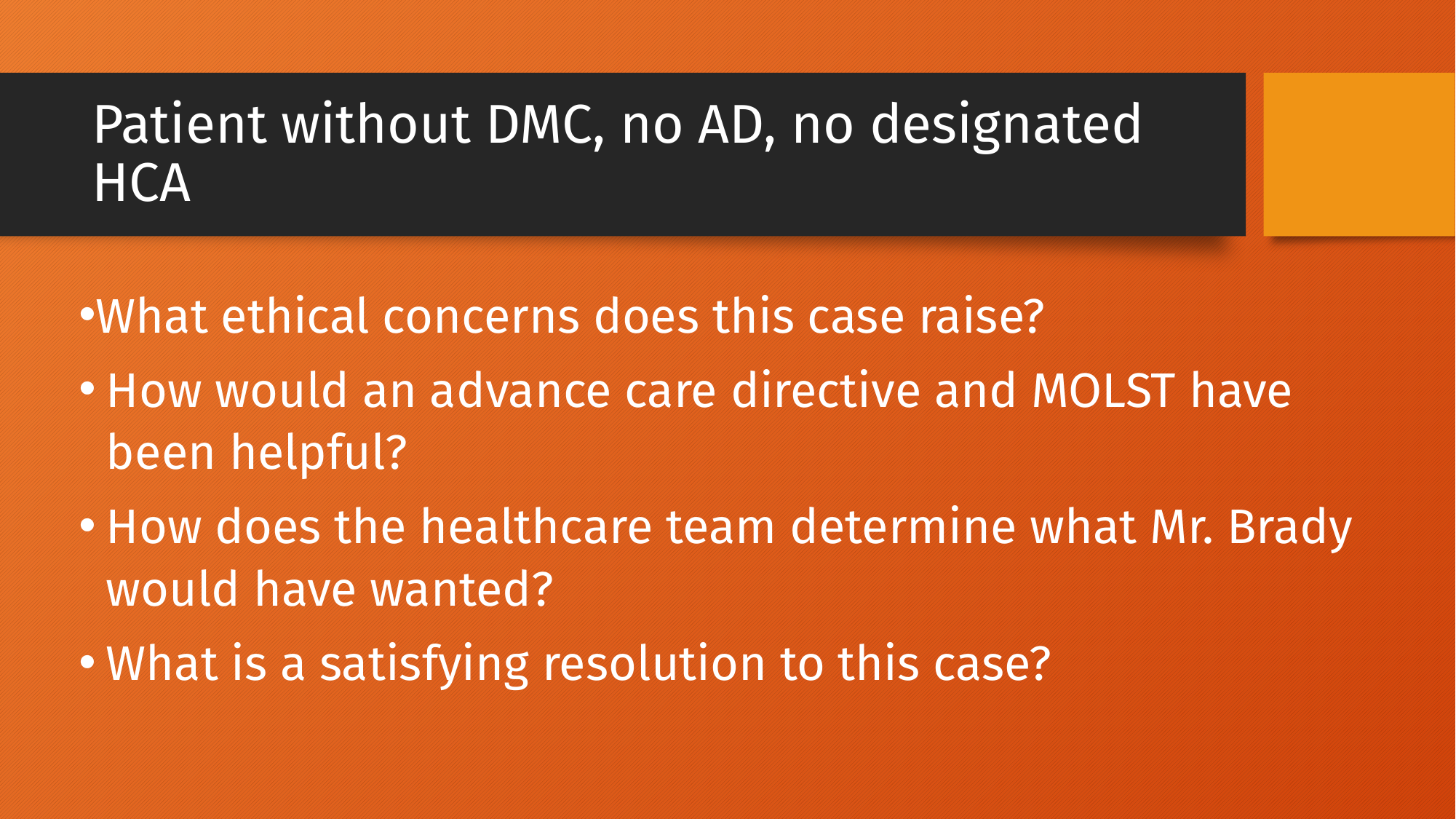

# Patient without DMC, no AD, no designated HCA
What ethical concerns does this case raise?
How would an advance care directive and MOLST have    been helpful?
How does the healthcare team determine what Mr. Brady would have wanted?
What is a satisfying resolution to this case?